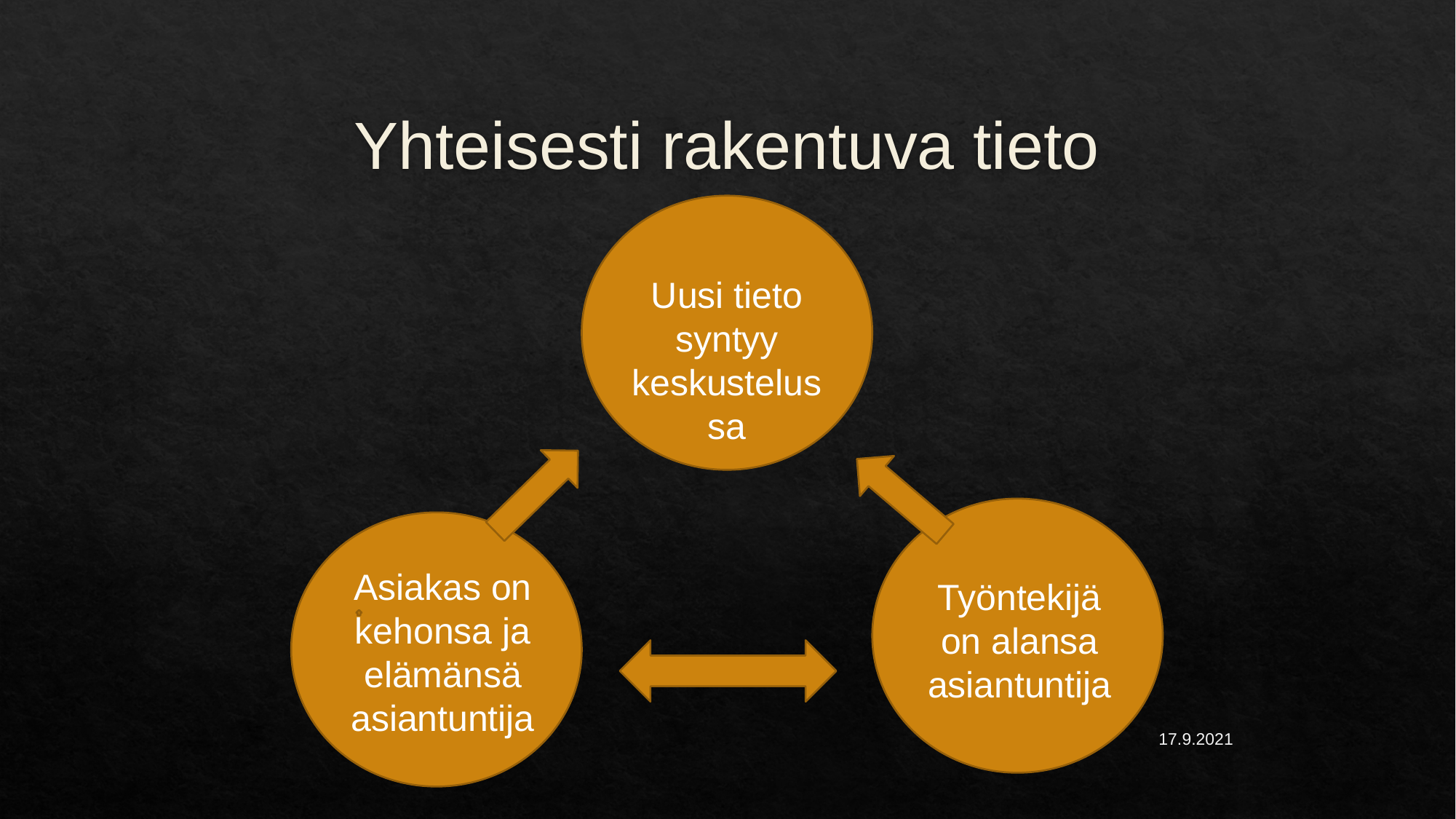

# Yhteisesti rakentuva tieto

Uusi tieto syntyy keskustelussa

Asiakas on kehonsa ja elämänsä asiantuntija
Työntekijä on alansa asiantuntija

17.9.2021